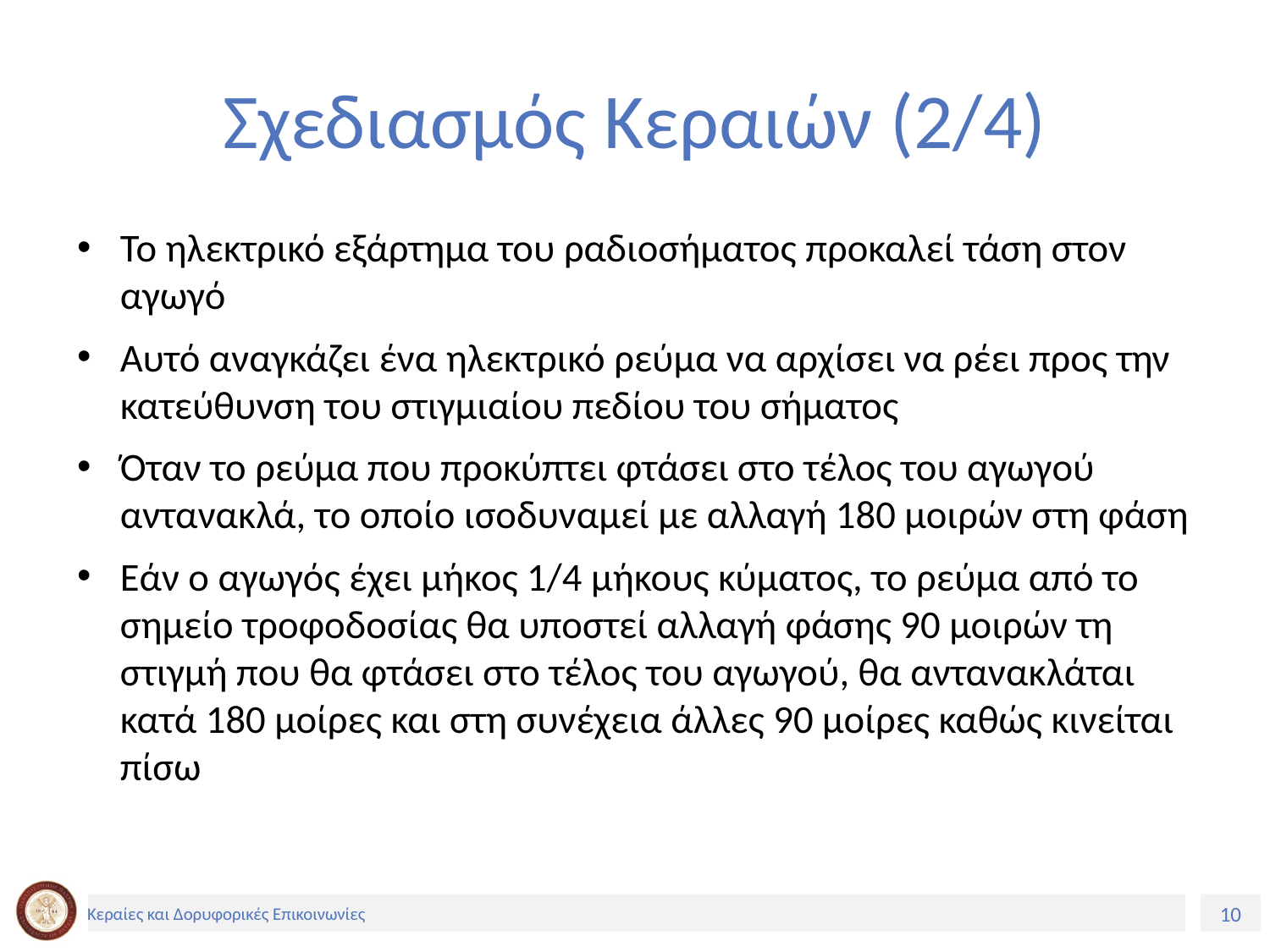

# Σχεδιασμός Κεραιών (2/4)
Το ηλεκτρικό εξάρτημα του ραδιοσήματος προκαλεί τάση στον αγωγό
Αυτό αναγκάζει ένα ηλεκτρικό ρεύμα να αρχίσει να ρέει προς την κατεύθυνση του στιγμιαίου πεδίου του σήματος
Όταν το ρεύμα που προκύπτει φτάσει στο τέλος του αγωγού αντανακλά, το οποίο ισοδυναμεί με αλλαγή 180 μοιρών στη φάση
Εάν ο αγωγός έχει μήκος 1/4 μήκους κύματος, το ρεύμα από το σημείο τροφοδοσίας θα υποστεί αλλαγή φάσης 90 μοιρών τη στιγμή που θα φτάσει στο τέλος του αγωγού, θα αντανακλάται κατά 180 μοίρες και στη συνέχεια άλλες 90 μοίρες καθώς κινείται πίσω